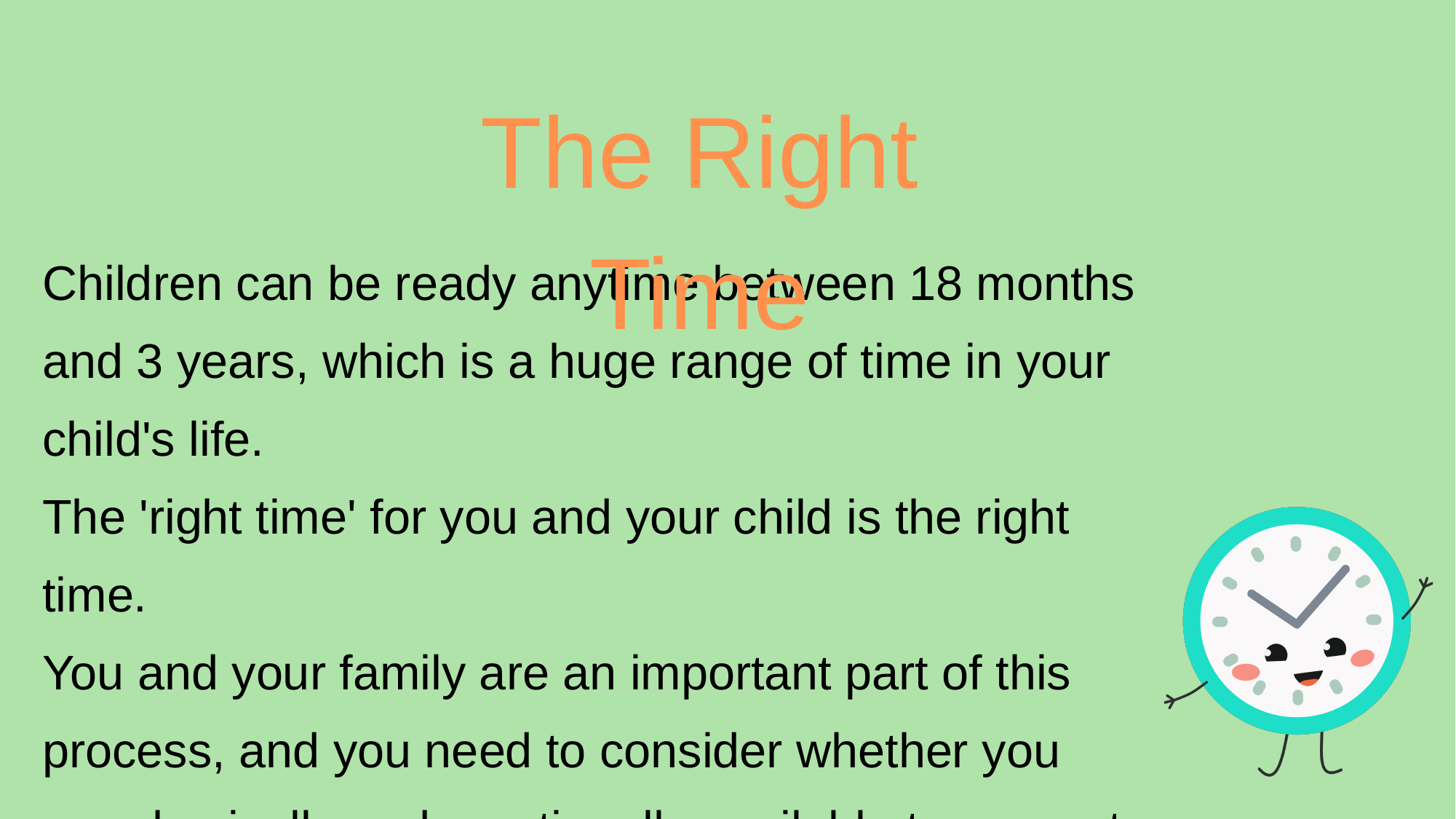

The Right Time
Children can be ready anytime between 18 months and 3 years, which is a huge range of time in your child's life.
The 'right time' for you and your child is the right time.
You and your family are an important part of this process, and you need to consider whether you are physically and emotionally available to support you child.
If you are busy with a new baby or a new house, then it may not be the right time and that's ok!